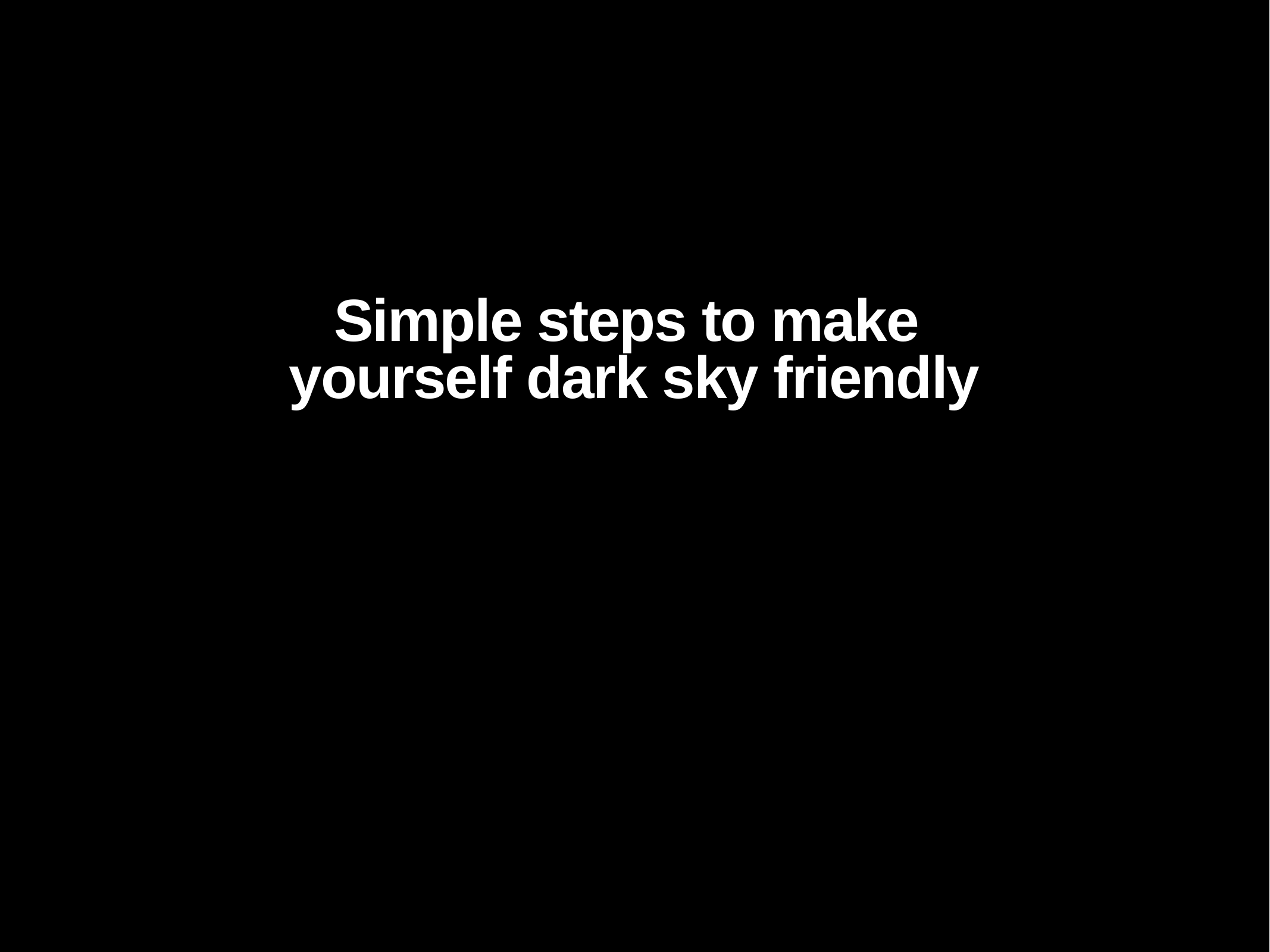

Simple steps to make
yourself dark sky friendly

Simple steps to make
yourself dark sky friendly